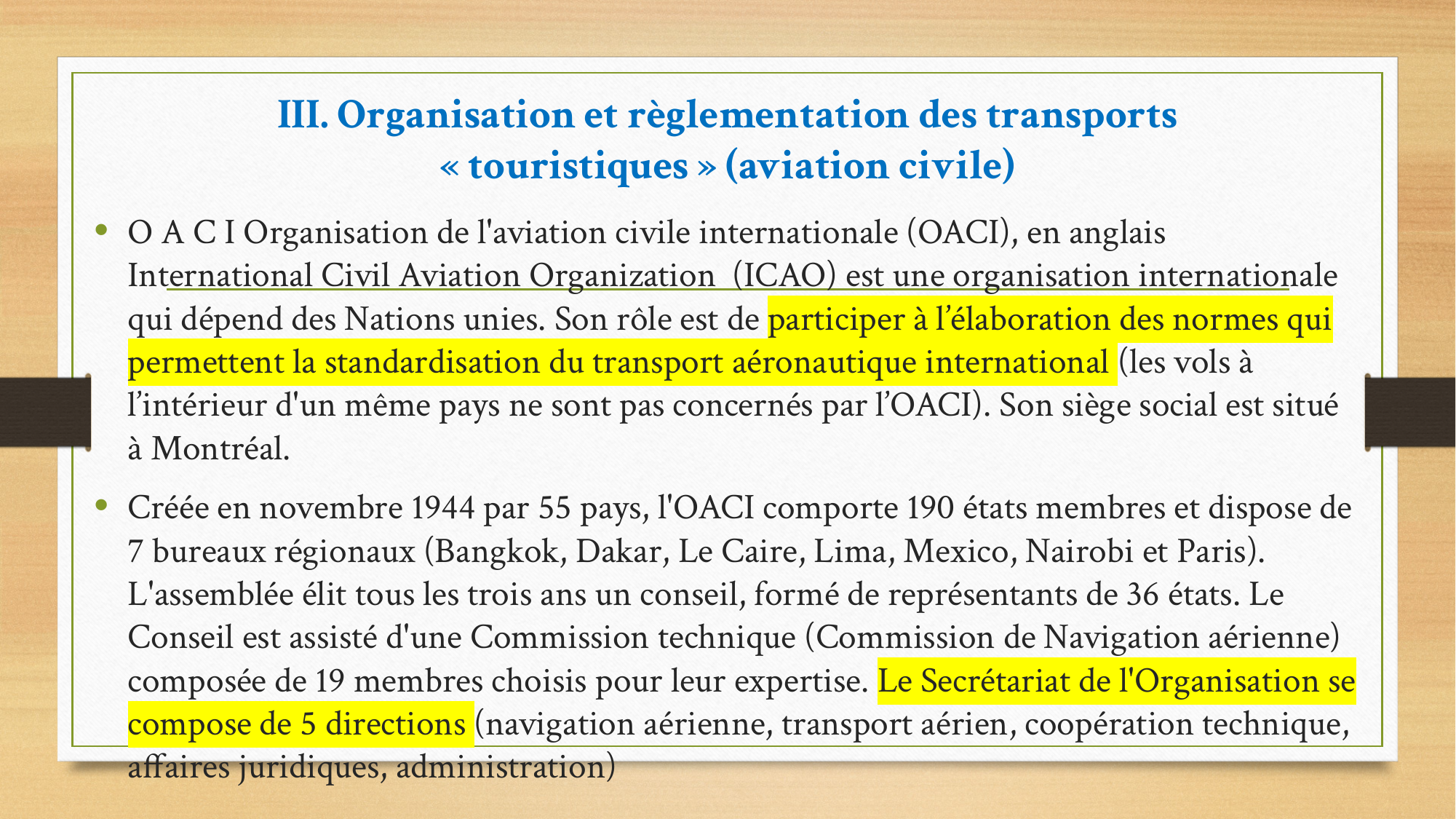

# III. Organisation et règlementation des transports « touristiques » (aviation civile)
O A C I Organisation de l'aviation civile internationale (OACI), en anglais International Civil Aviation Organization  (ICAO) est une organisation internationale qui dépend des Nations unies. Son rôle est de participer à l’élaboration des normes qui permettent la standardisation du transport aéronautique international (les vols à l’intérieur d'un même pays ne sont pas concernés par l’OACI). Son siège social est situé à Montréal.
Créée en novembre 1944 par 55 pays, l'OACI comporte 190 états membres et dispose de 7 bureaux régionaux (Bangkok, Dakar, Le Caire, Lima, Mexico, Nairobi et Paris). L'assemblée élit tous les trois ans un conseil, formé de représentants de 36 états. Le Conseil est assisté d'une Commission technique (Commission de Navigation aérienne) composée de 19 membres choisis pour leur expertise. Le Secrétariat de l'Organisation se compose de 5 directions (navigation aérienne, transport aérien, coopération technique, affaires juridiques, administration)